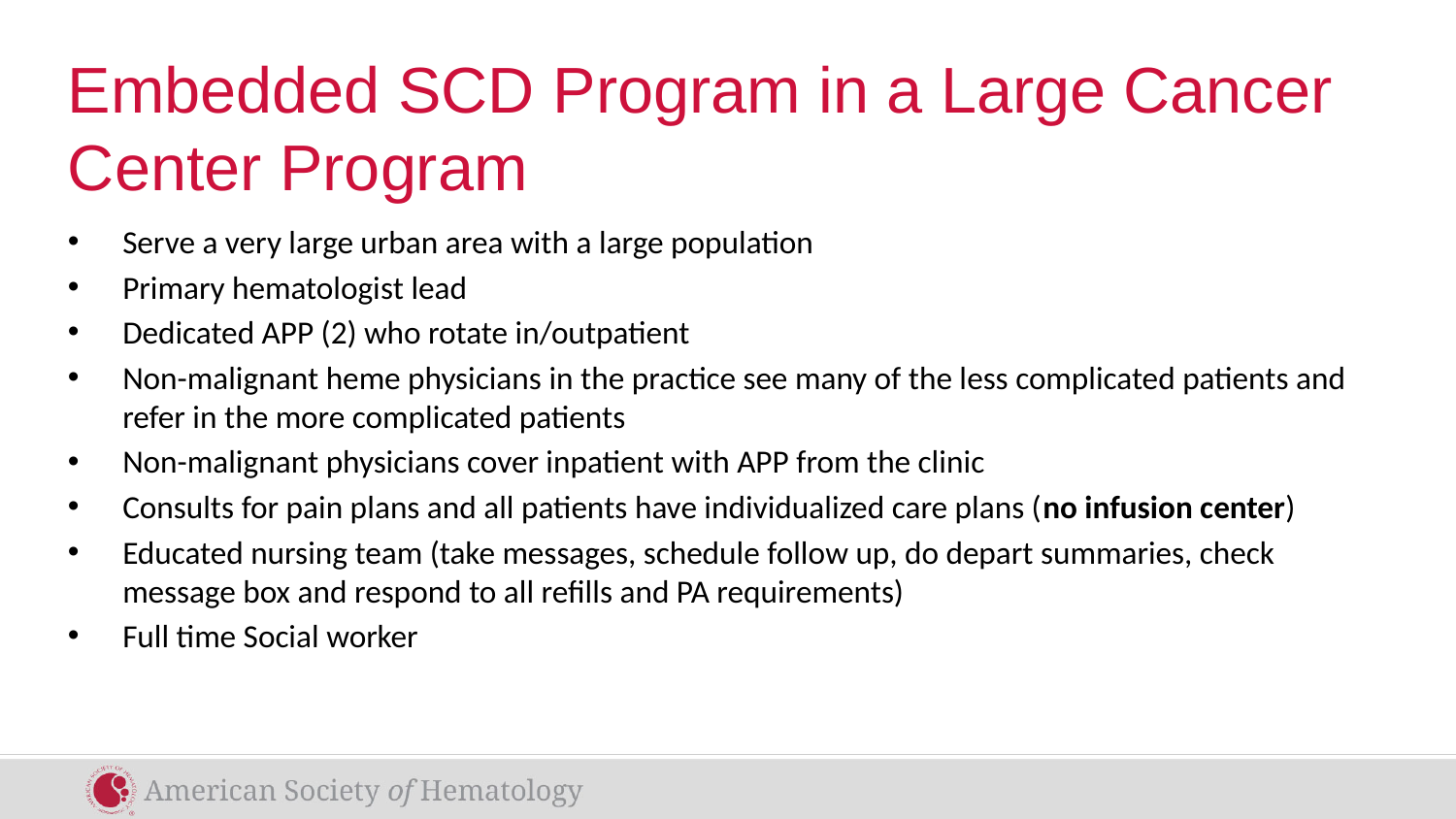

# Embedded SCD Program in a Large Cancer Center Program
Serve a very large urban area with a large population
Primary hematologist lead
Dedicated APP (2) who rotate in/outpatient
Non-malignant heme physicians in the practice see many of the less complicated patients and refer in the more complicated patients
Non-malignant physicians cover inpatient with APP from the clinic
Consults for pain plans and all patients have individualized care plans (no infusion center)
Educated nursing team (take messages, schedule follow up, do depart summaries, check message box and respond to all refills and PA requirements)
Full time Social worker